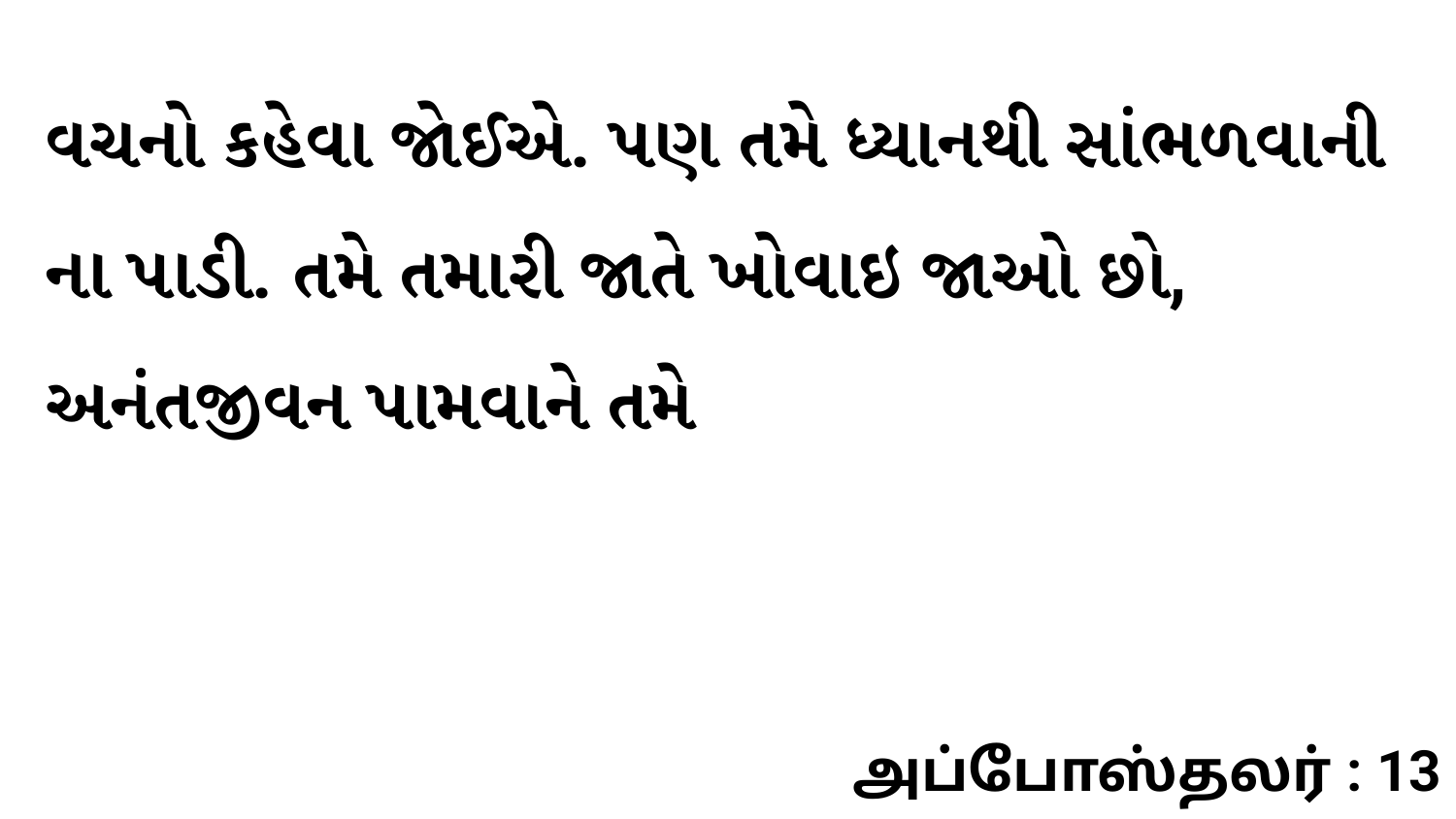

વચનો કહેવા જોઈએ. પણ તમે ધ્યાનથી સાંભળવાની ના પાડી. તમે તમારી જાતે ખોવાઇ જાઓ છો, અનંતજીવન પામવાને તમે
அப்போஸ்தலர் : 13